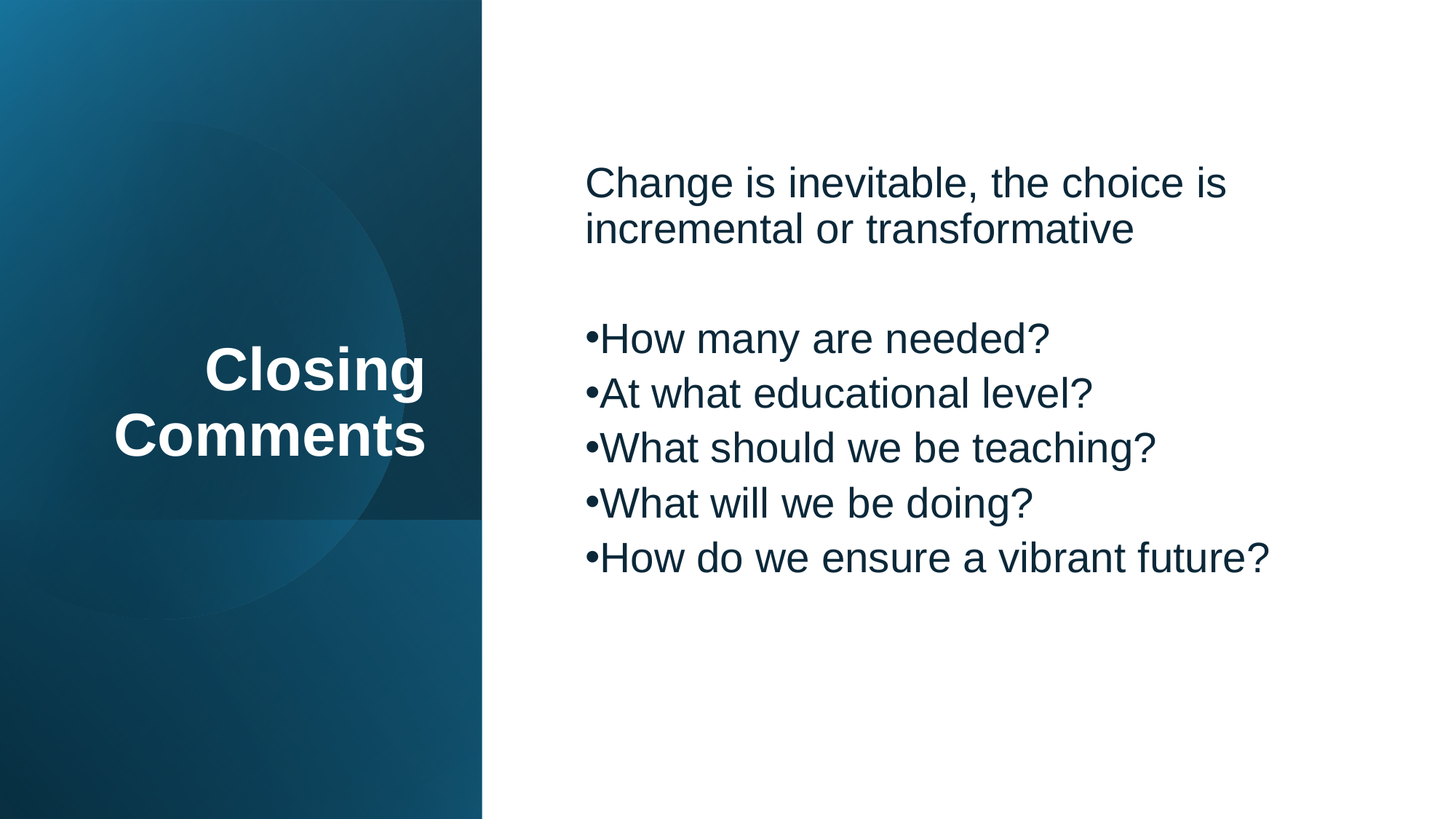

# Closing Comments
Change is inevitable, the choice is incremental or transformative

How many are needed?
At what educational level?
What should we be teaching?
What will we be doing?
How do we ensure a vibrant future?